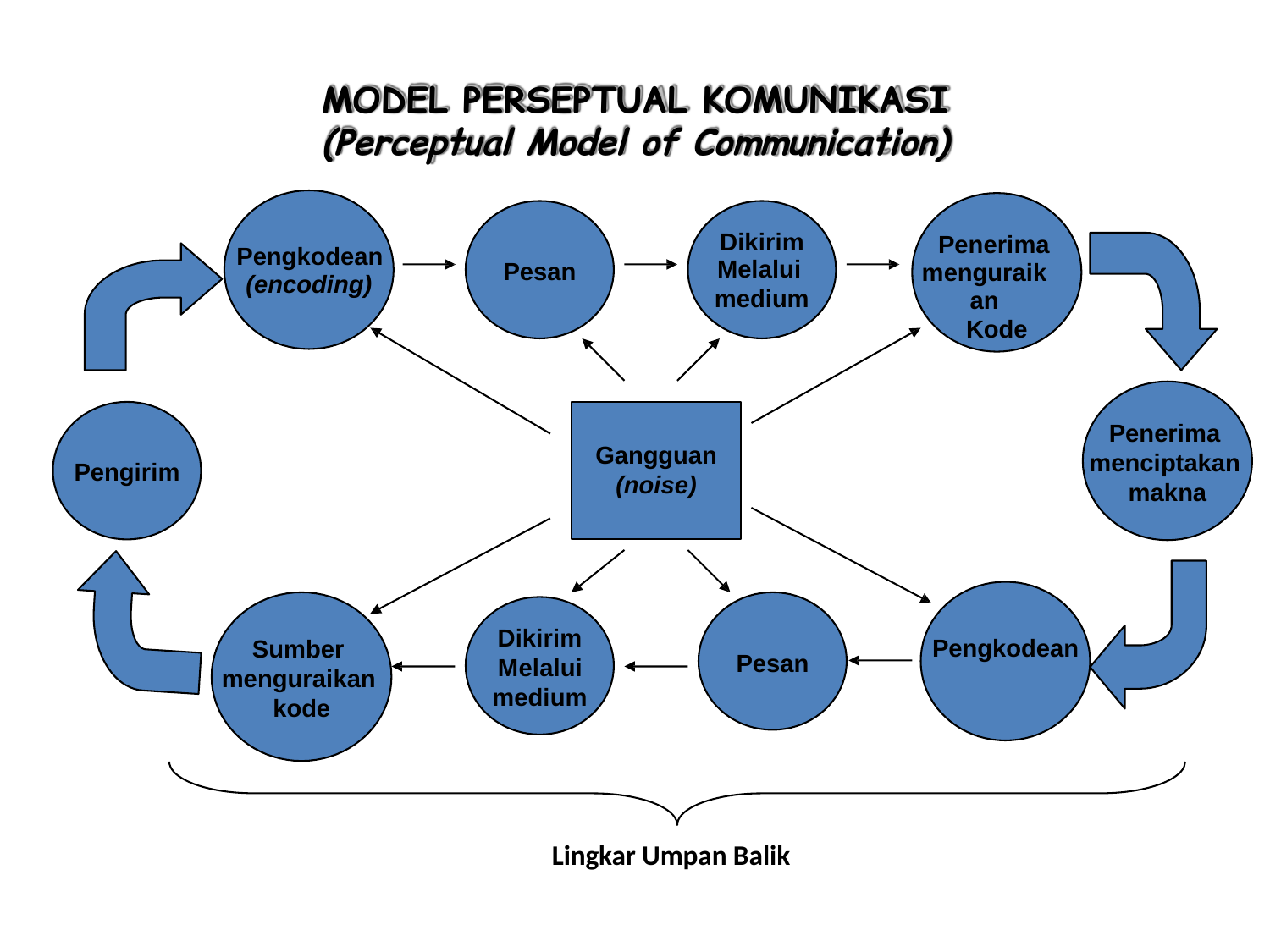

MODEL PERSEPTUAL KOMUNIKASI

(Perceptual Model
of
Communication)

Dikirim
Melalui
medium
Penerima
menguraikan
Kode

Pengkodean
(encoding)

Pesan

Gangguan
(noise)
Penerima
menciptakan makna
Pengirim

Dikirim
Melalui medium
Pengkodean
Sumber
menguraikan kode
Pesan

Lingkar Umpan Balik